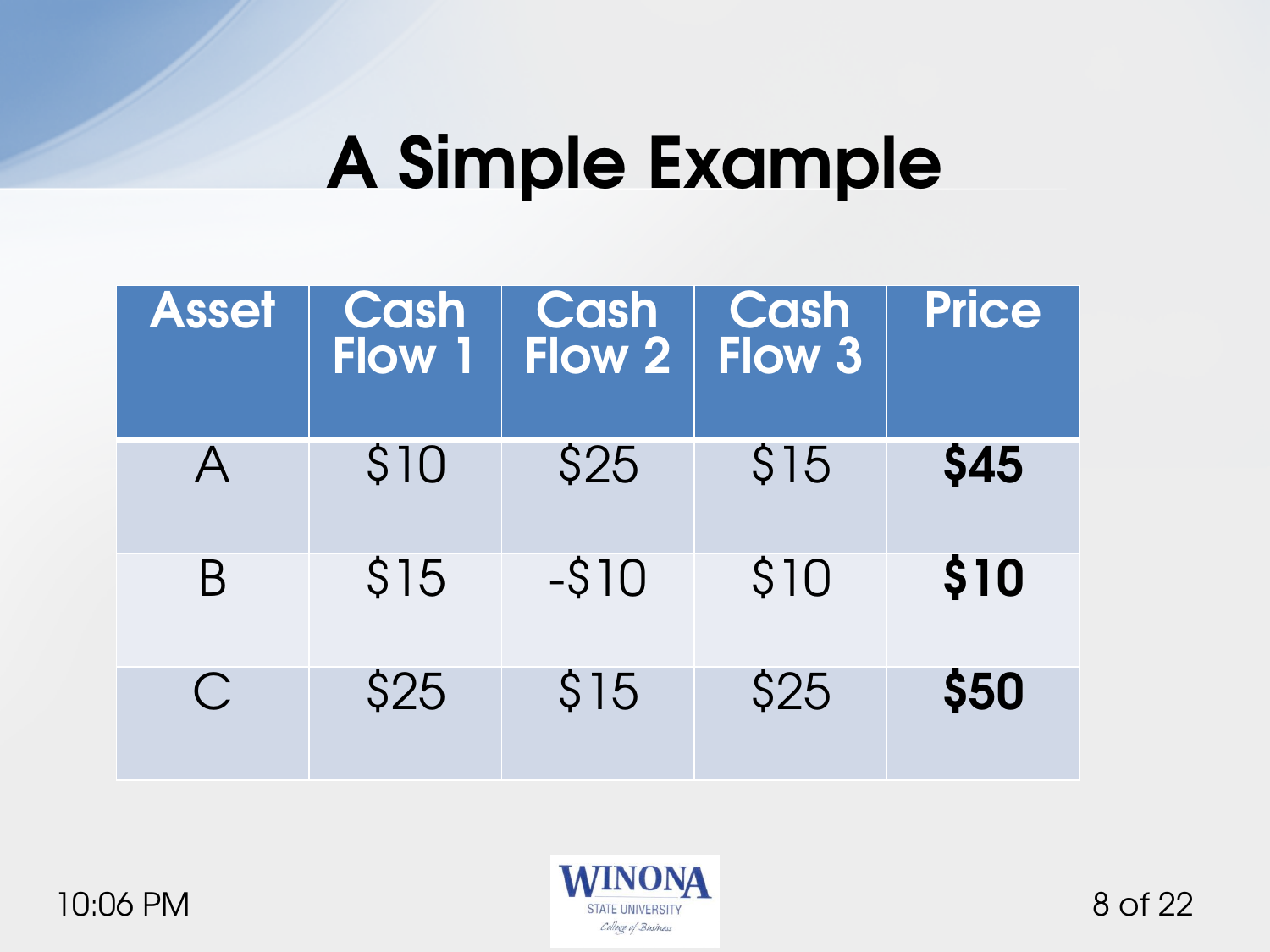

# A Simple Example
| Asset | Cash Flow 1 | Cash Flow 2 | Cash Flow 3 | Price |
| --- | --- | --- | --- | --- |
| A | $10 | $25 | $15 | $45 |
| B | $15 | -$10 | $10 | $10 |
| C | $25 | $15 | $25 | $50 |